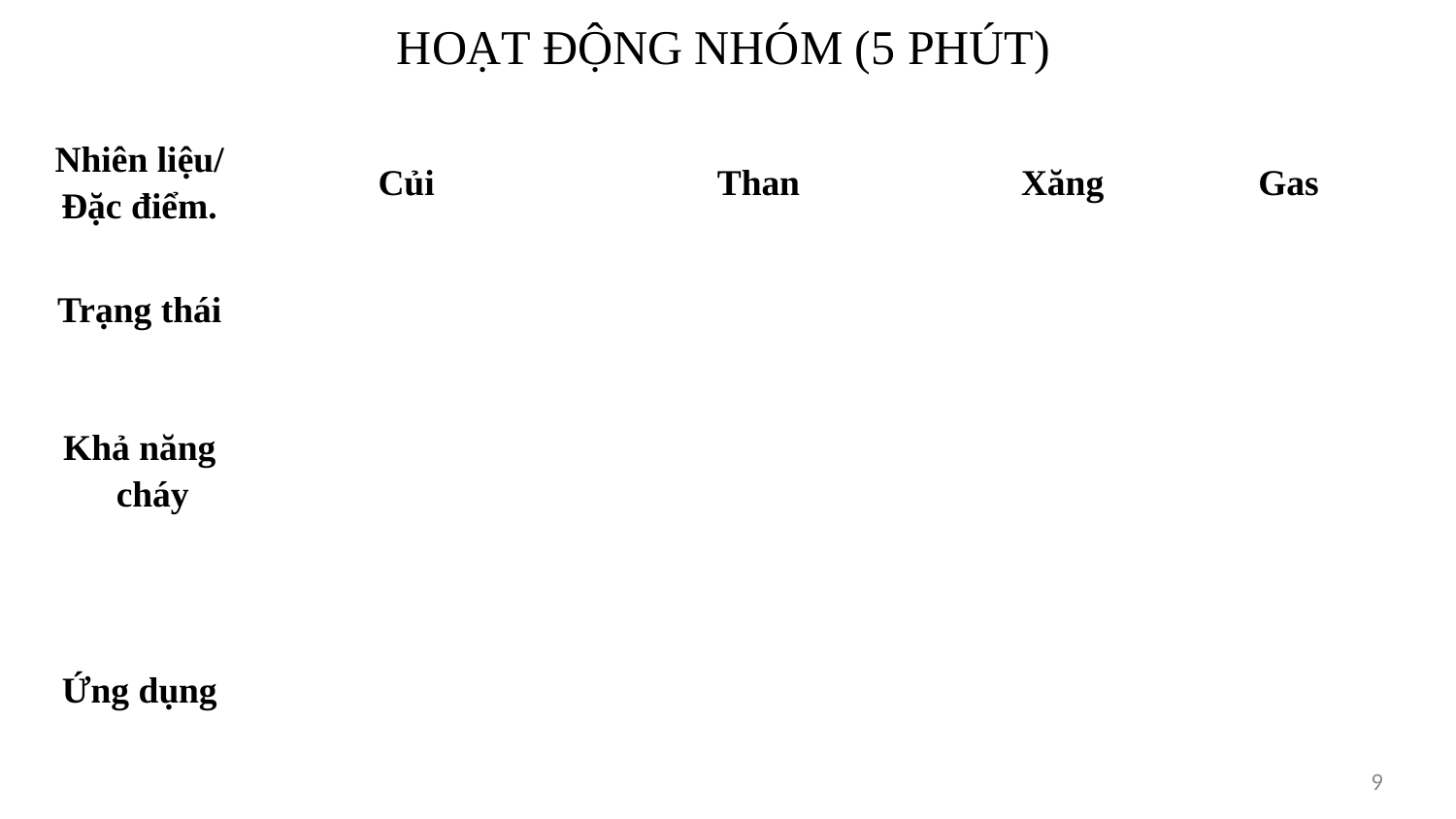

HOẠT ĐỘNG NHÓM (5 PHÚT)
| Nhiên liệu/ Đặc điểm. | Củi | Than | Xăng | Gas |
| --- | --- | --- | --- | --- |
| Trạng thái |  |  |  |  |
| Khả năng cháy |  |  |  |  |
| Ứng dụng |  |  |  |  |
9